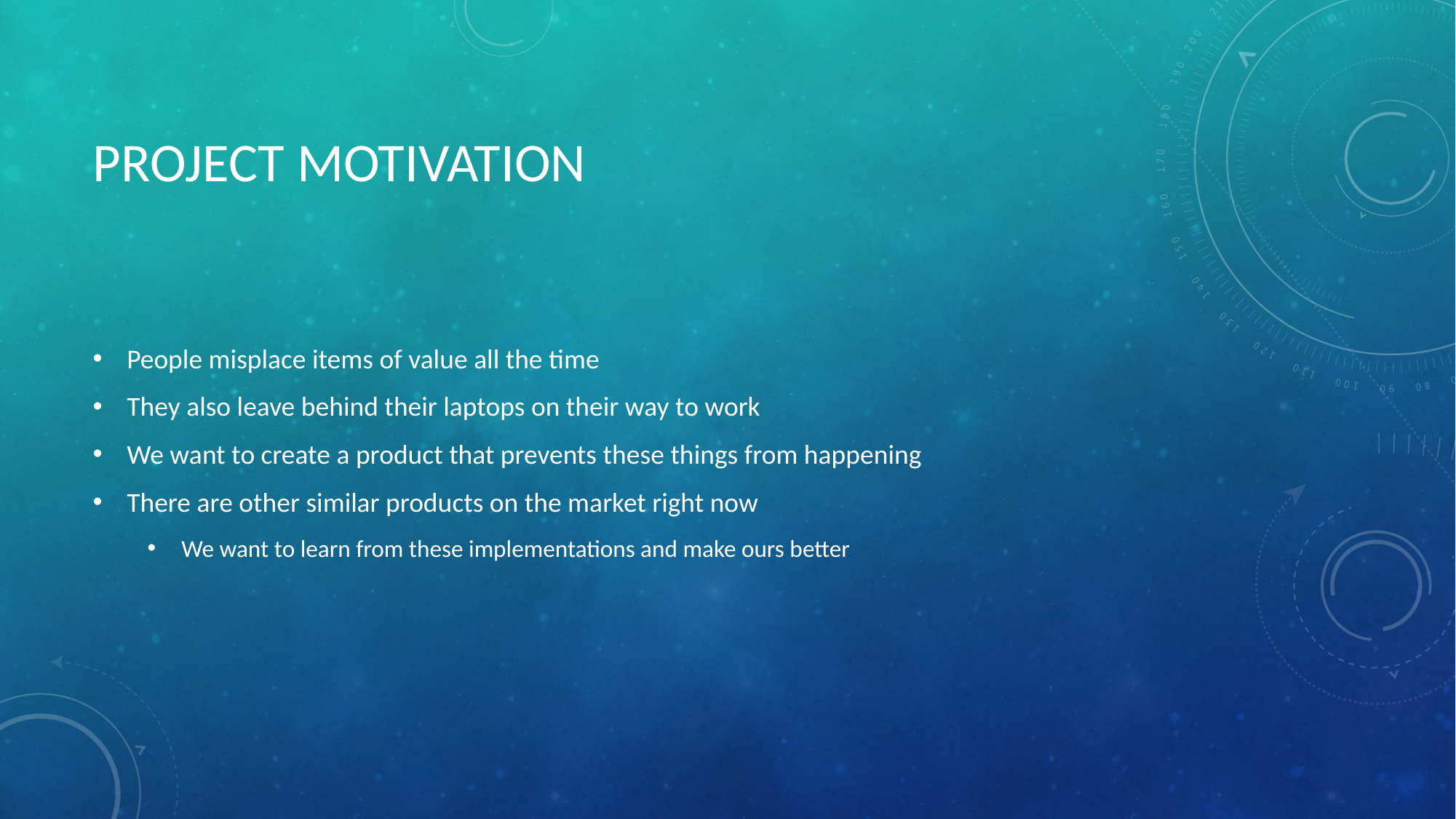

# PROJECT MOTIVATION
People misplace items of value all the time
They also leave behind their laptops on their way to work
We want to create a product that prevents these things from happening
There are other similar products on the market right now
We want to learn from these implementations and make ours better